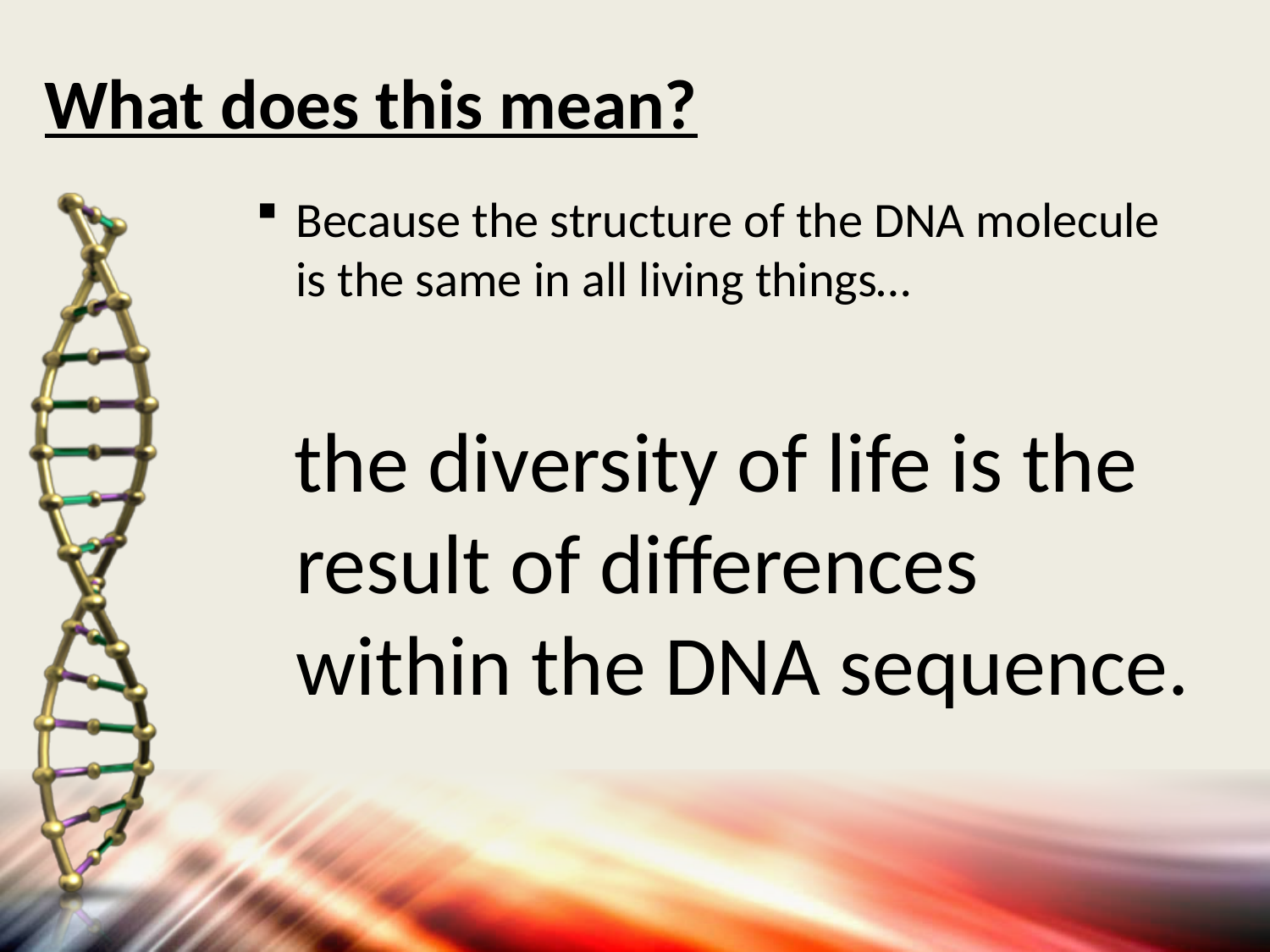

# What does this mean?
Because the structure of the DNA molecule is the same in all living things…

  the diversity of life is the result of differences within the DNA sequence.